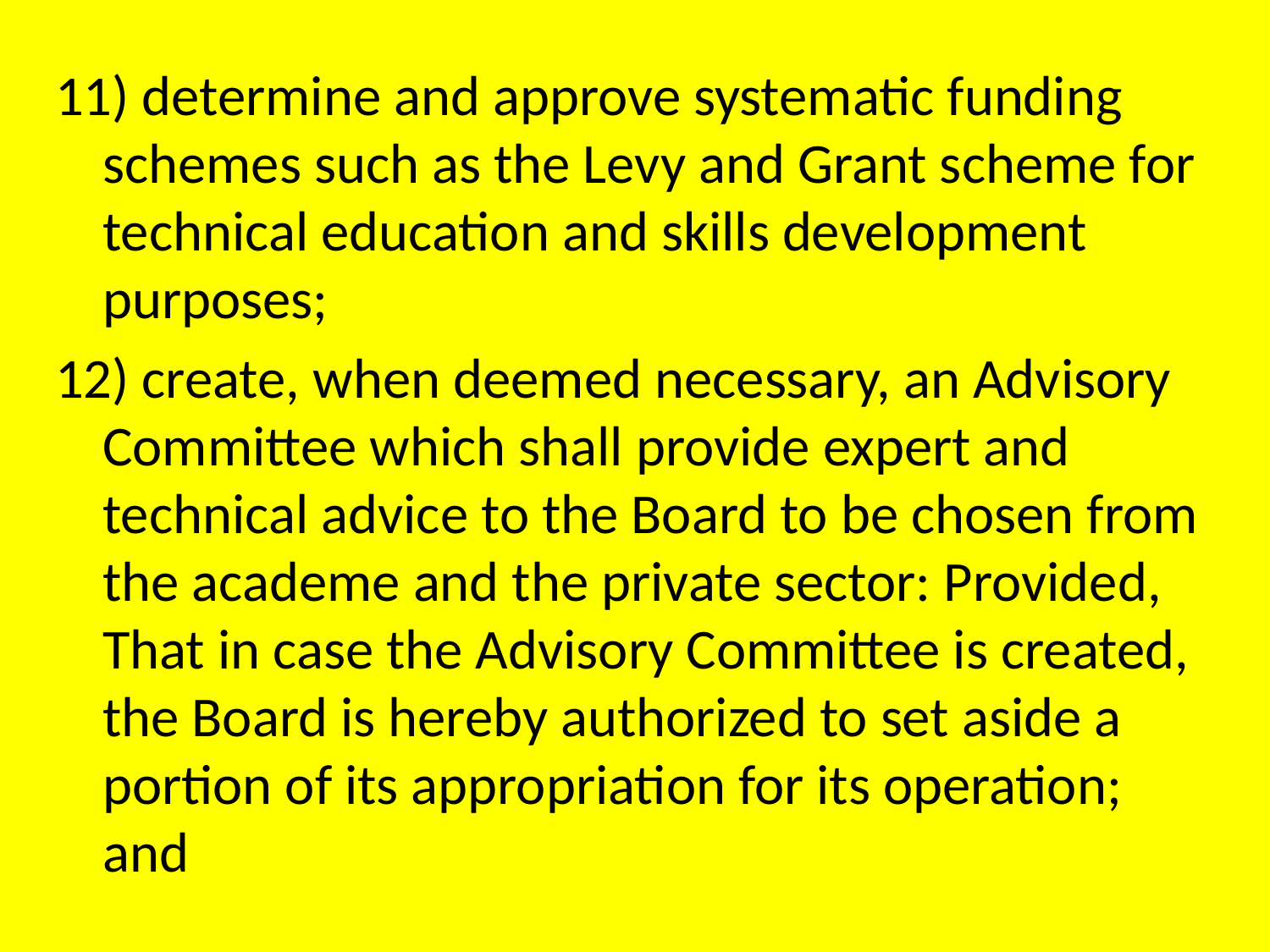

11) determine and approve systematic funding schemes such as the Levy and Grant scheme for technical education and skills development purposes;
12) create, when deemed necessary, an Advisory Committee which shall provide expert and technical advice to the Board to be chosen from the academe and the private sector: Provided, That in case the Advisory Committee is created, the Board is hereby authorized to set aside a portion of its appropriation for its operation; and